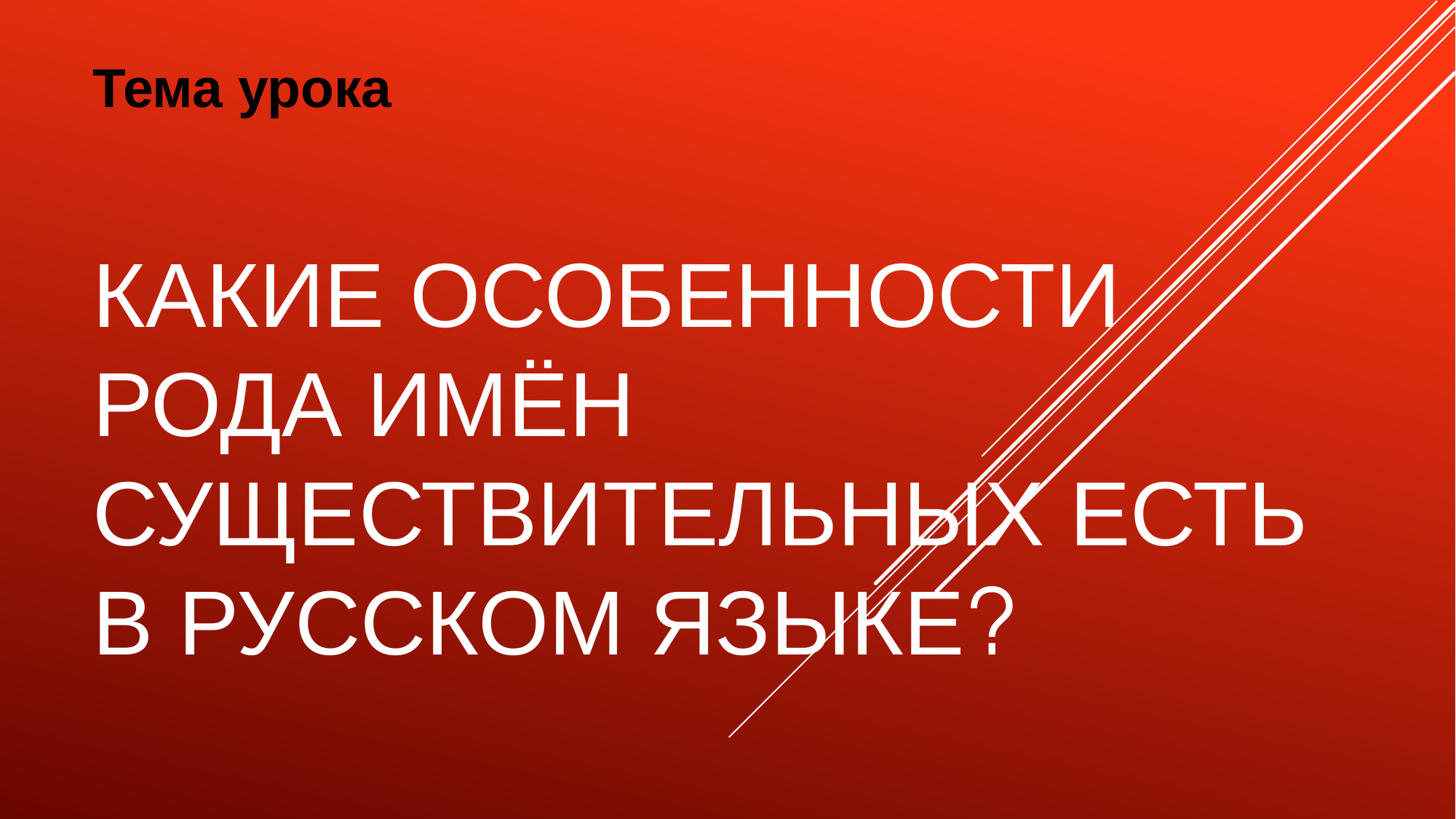

Тема урока
# Какие особенности рода имён существительных есть в русском языке?